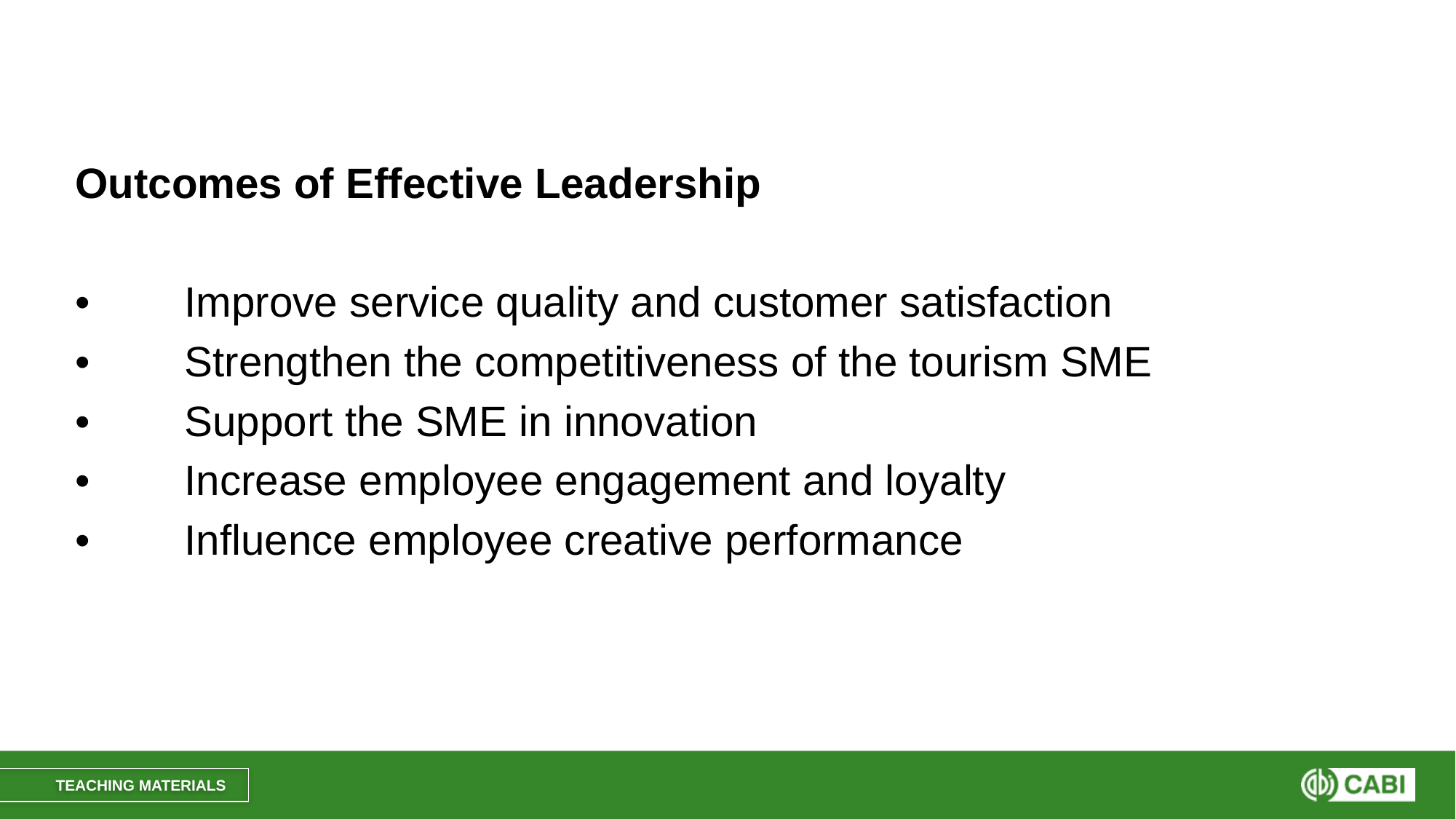

#
Outcomes of Effective Leadership

•	Improve service quality and customer satisfaction
•	Strengthen the competitiveness of the tourism SME
•	Support the SME in innovation
•	Increase employee engagement and loyalty
•	Influence employee creative performance